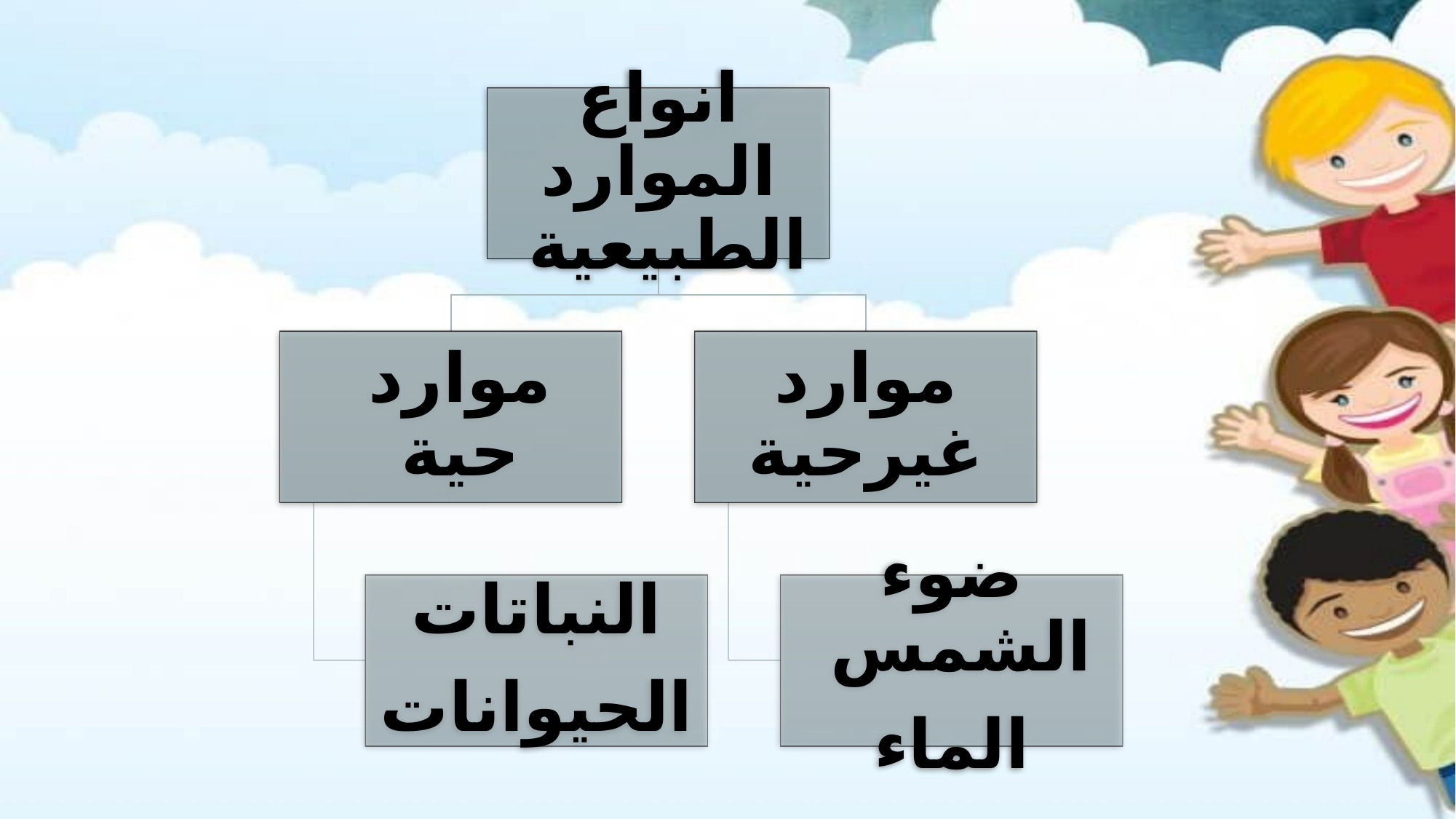

انواع الموارد الطبيعية
موارد  حية
النباتات
الحيوانات
موارد غيرحية
ضوء الشمس
الماء